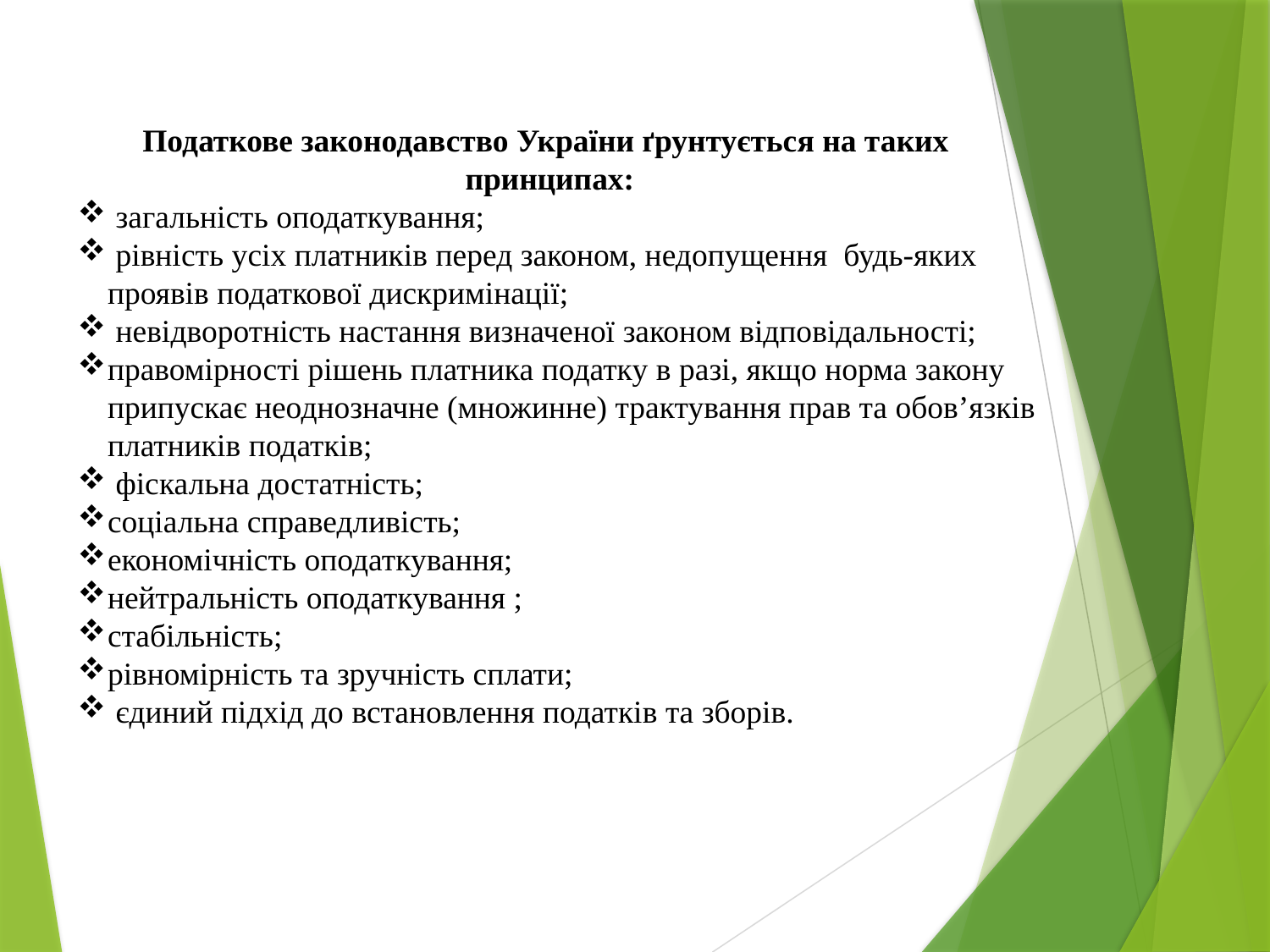

Податкове законодавство України ґрунтується на таких
принципах:
 загальність оподаткування;
 рівність усіх платників перед законом, недопущення  будь-яких проявів податкової дискримінації;
 невідворотність настання визначеної законом відповідальності;
правомірності рішень платника податку в разі, якщо норма закону припускає неоднозначне (множинне) трактування прав та обов’язків платників податків;
 фіскальна достатність;
соціальна справедливість;
економічність оподаткування;
нейтральність оподаткування ;
стабільність;
рівномірність та зручність сплати;
 єдиний підхід до встановлення податків та зборів.